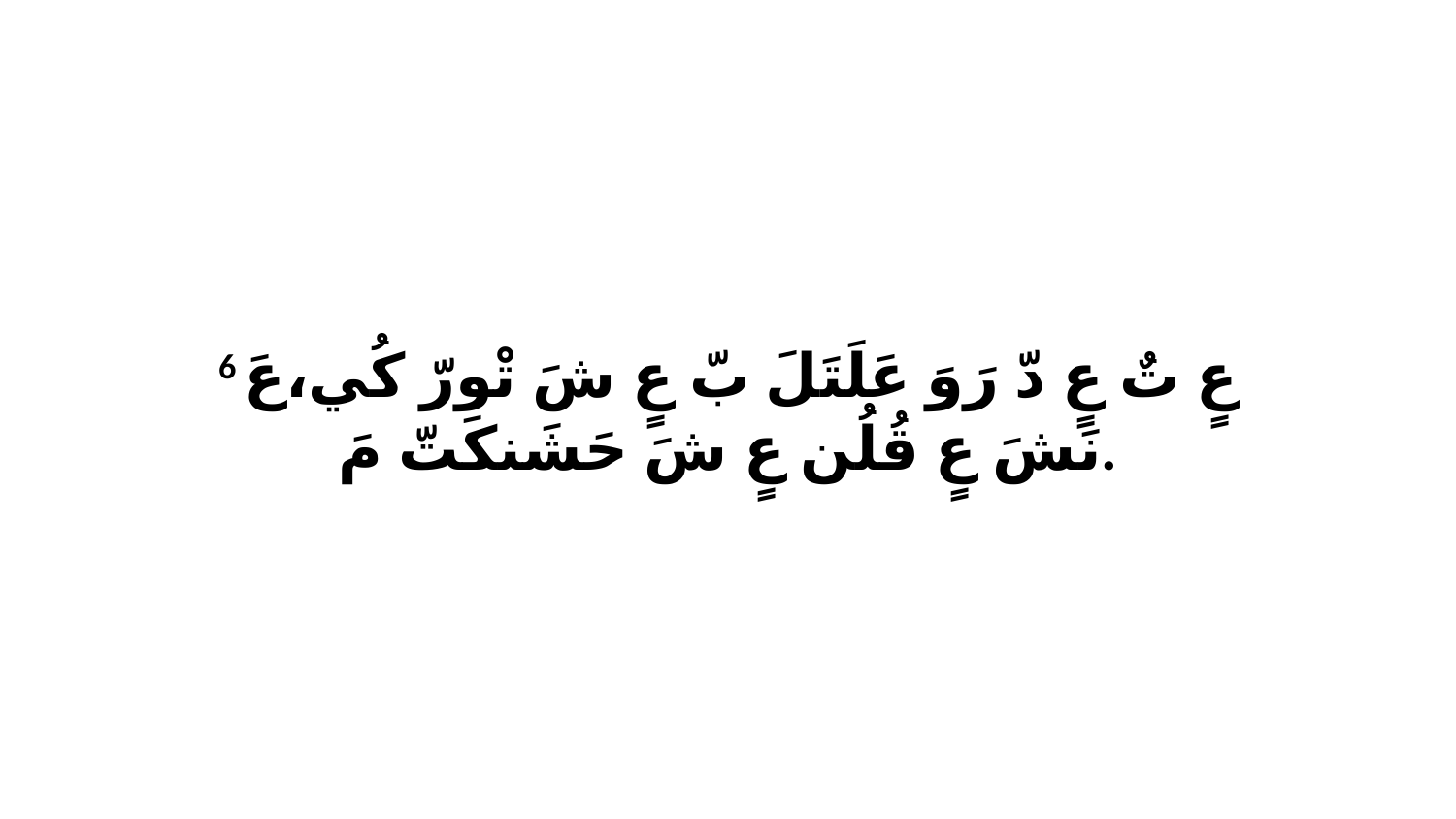

6 عٍ تٌ عٍ دّ رَوَ عَلَتَلَ بّ عٍ شَ تْورّ كُي،عَ نَشَ عٍ قُلُن عٍ شَ حَشَنكَتّ مَ.